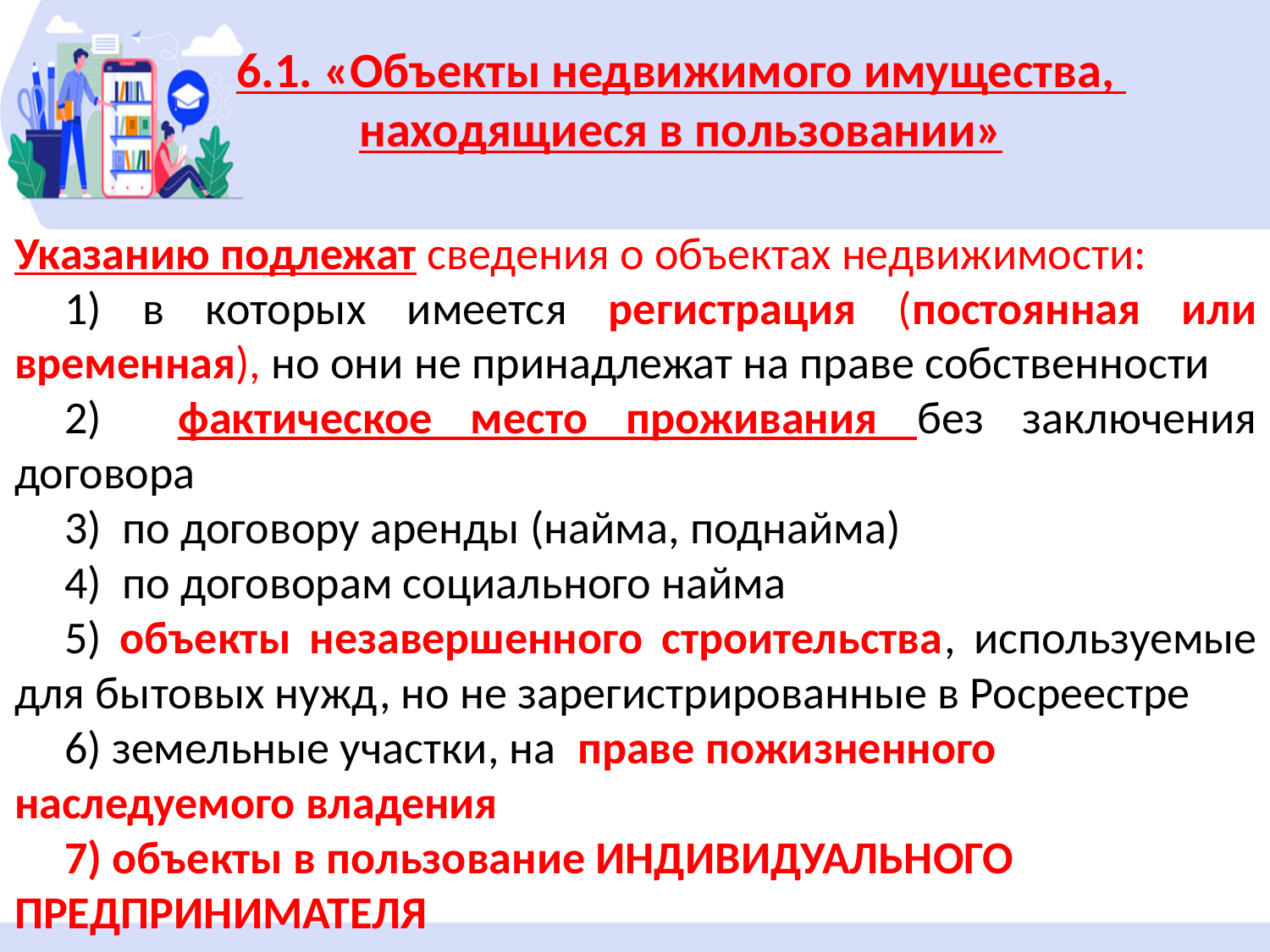

6.1. «Объекты недвижимого имущества,
находящиеся в пользовании»
Указанию подлежат сведения о объектах недвижимости:
1) в которых имеется регистрация (постоянная или временная), но они не принадлежат на праве собственности
2)  фактическое место проживания без заключения договора
3)  по договору аренды (найма, поднайма)
4)  по договорам социального найма
5) объекты незавершенного строительства, используемые для бытовых нужд, но не зарегистрированные в Росреестре
6) земельные участки, на  праве пожизненного наследуемого владения
7) объекты в пользование ИНДИВИДУАЛЬНОГО ПРЕДПРИНИМАТЕЛЯ